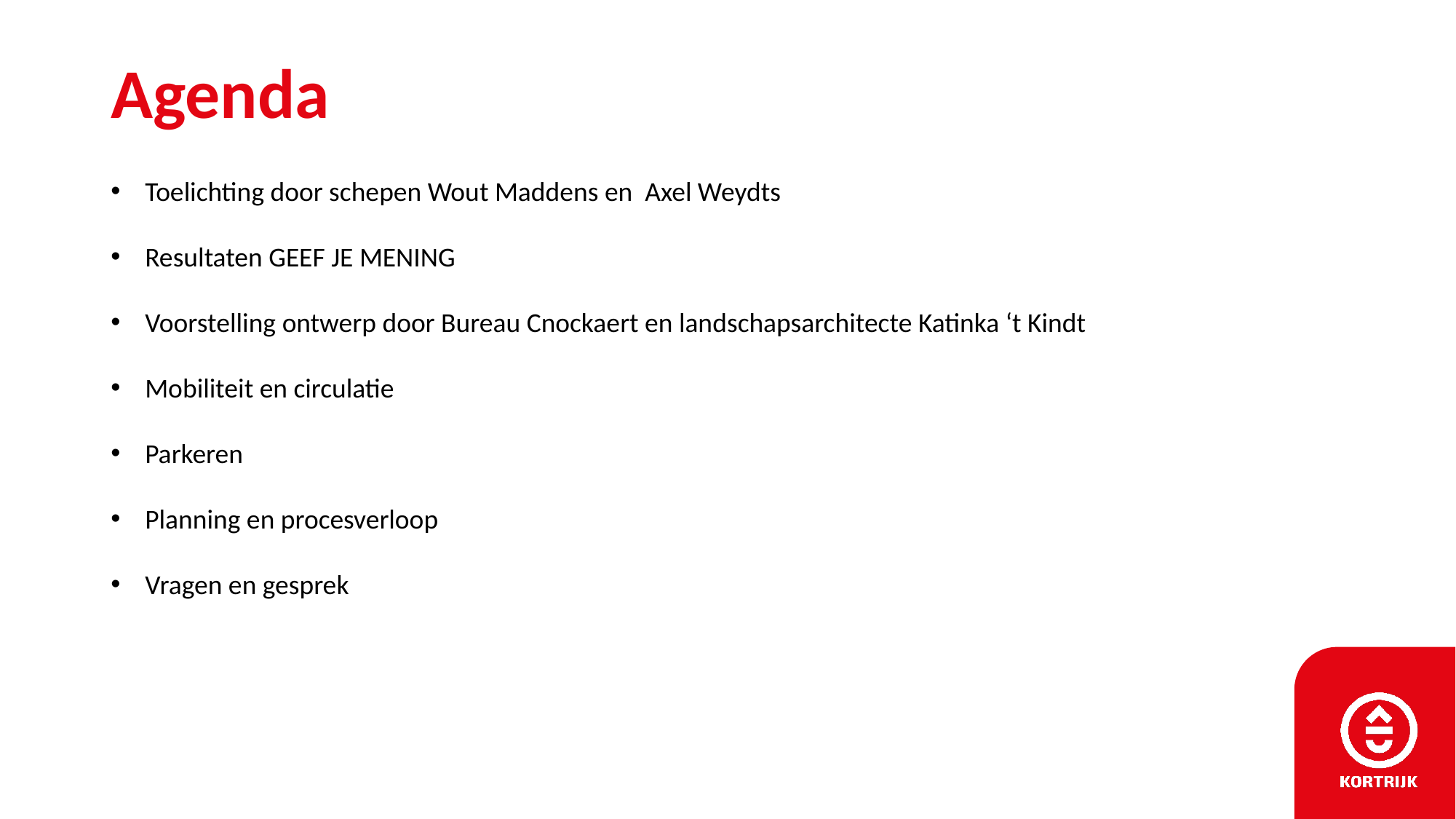

# Agenda
Toelichting door schepen Wout Maddens en  Axel Weydts

Resultaten GEEF JE MENING

Voorstelling ontwerp door Bureau Cnockaert en landschapsarchitecte Katinka ‘t Kindt

Mobiliteit en circulatie

Parkeren

Planning en procesverloop

Vragen en gesprek